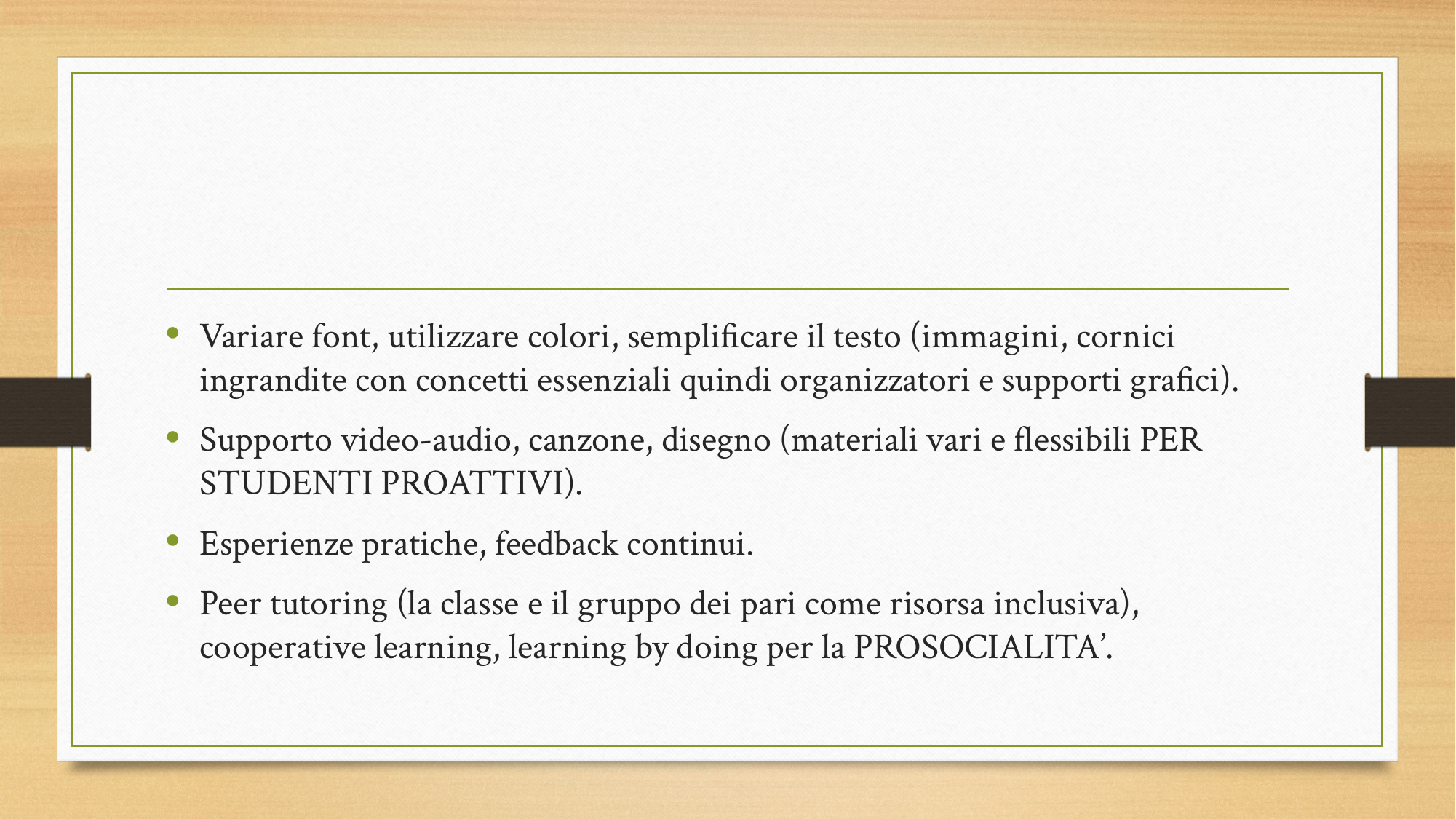

#
Variare font, utilizzare colori, semplificare il testo (immagini, cornici ingrandite con concetti essenziali quindi organizzatori e supporti grafici).
Supporto video-audio, canzone, disegno (materiali vari e flessibili PER STUDENTI PROATTIVI).
Esperienze pratiche, feedback continui.
Peer tutoring (la classe e il gruppo dei pari come risorsa inclusiva), cooperative learning, learning by doing per la PROSOCIALITA’.